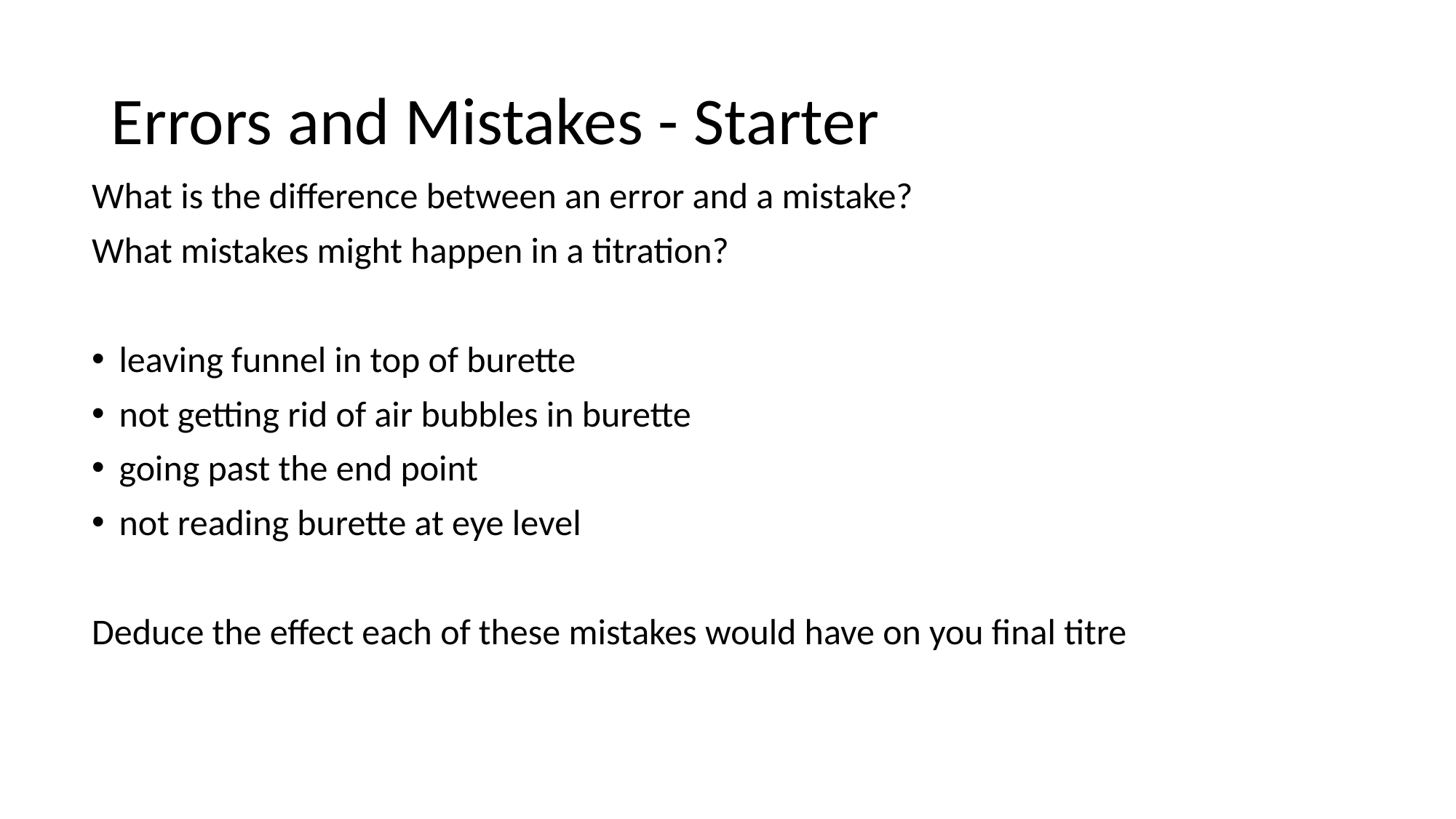

# Errors and Mistakes - Starter
What is the difference between an error and a mistake?
What mistakes might happen in a titration?

leaving funnel in top of burette
not getting rid of air bubbles in burette
going past the end point
not reading burette at eye level

Deduce the effect each of these mistakes would have on you final titre